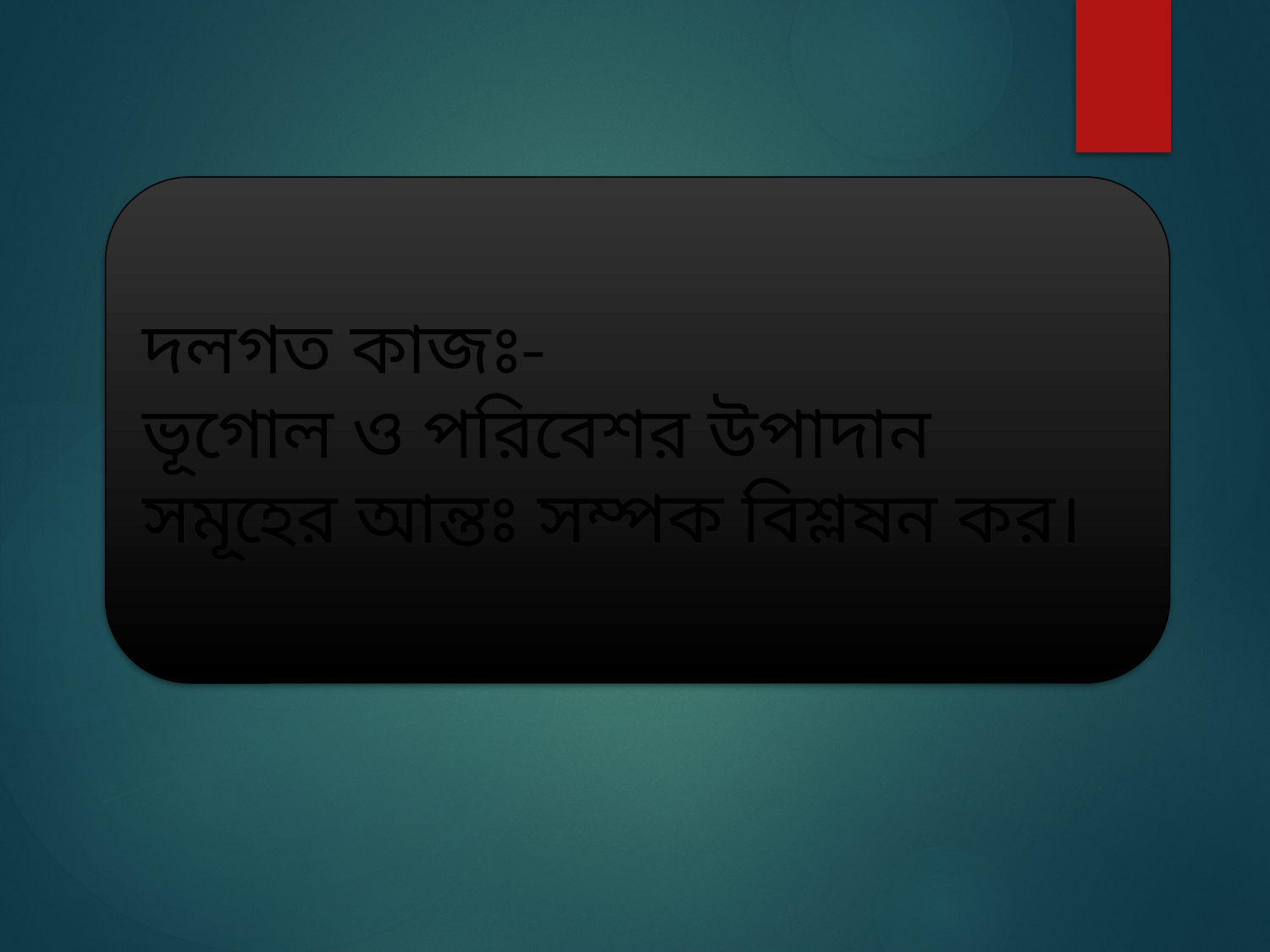

দলগত কাজঃ-
ভূগোল ও পরিবেশর উপাদান সমূহের আন্তঃ সম্পক বিশ্লষন কর।